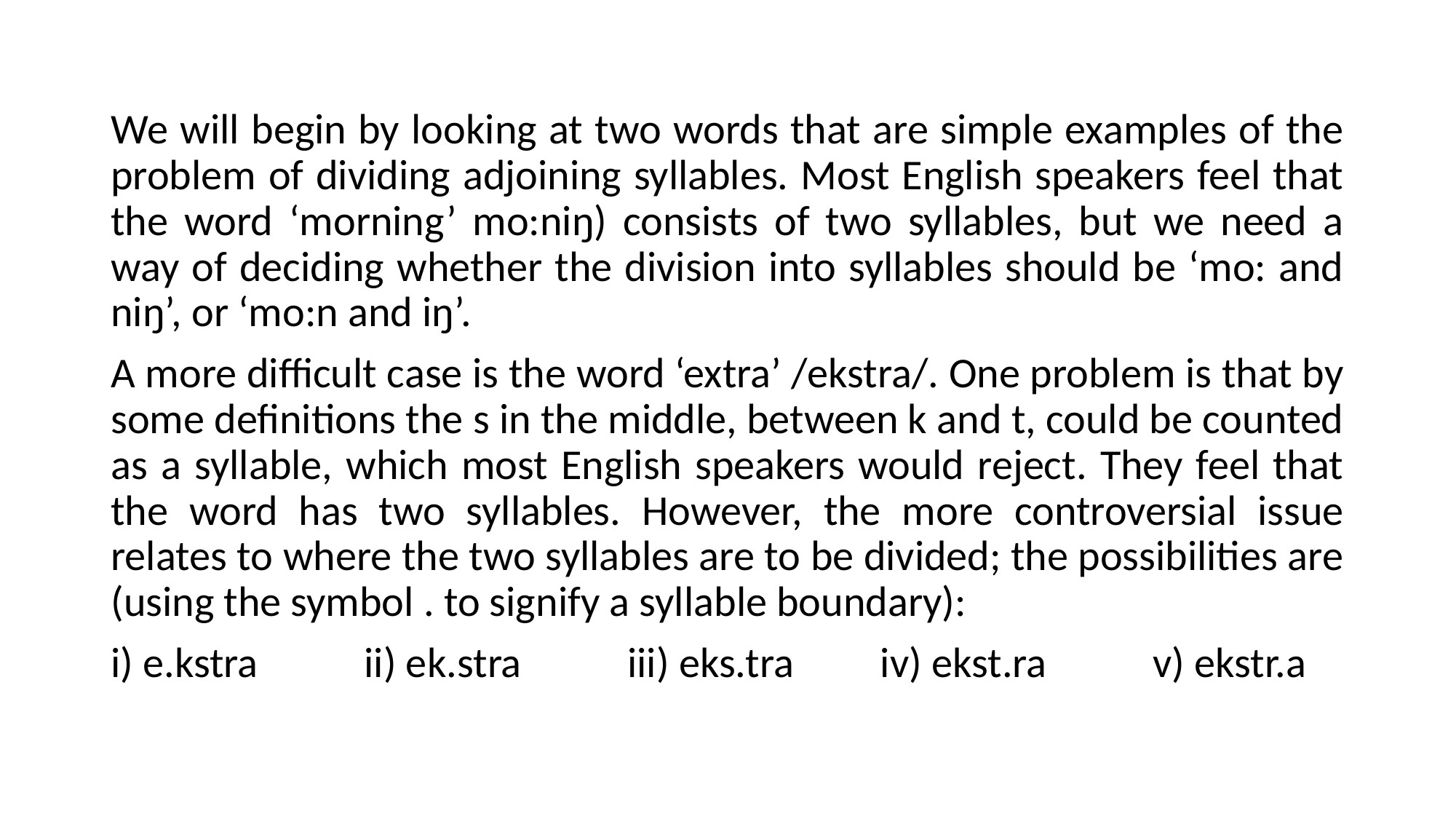

We will begin by looking at two words that are simple examples of the problem of dividing adjoining syllables. Most English speakers feel that the word ‘morning’ mo:niŋ) consists of two syllables, but we need a way of deciding whether the division into syllables should be ‘mo: and niŋ’, or ‘mo:n and iŋ’.
A more difficult case is the word ‘extra’ /ekstra/. One problem is that by some definitions the s in the middle, between k and t, could be counted as a syllable, which most English speakers would reject. They feel that the word has two syllables. However, the more controversial issue relates to where the two syllables are to be divided; the possibilities are (using the symbol . to signify a syllable boundary):
i) e.kstra           ii) ek.stra           iii) eks.tra         iv) ekst.ra           v) ekstr.a